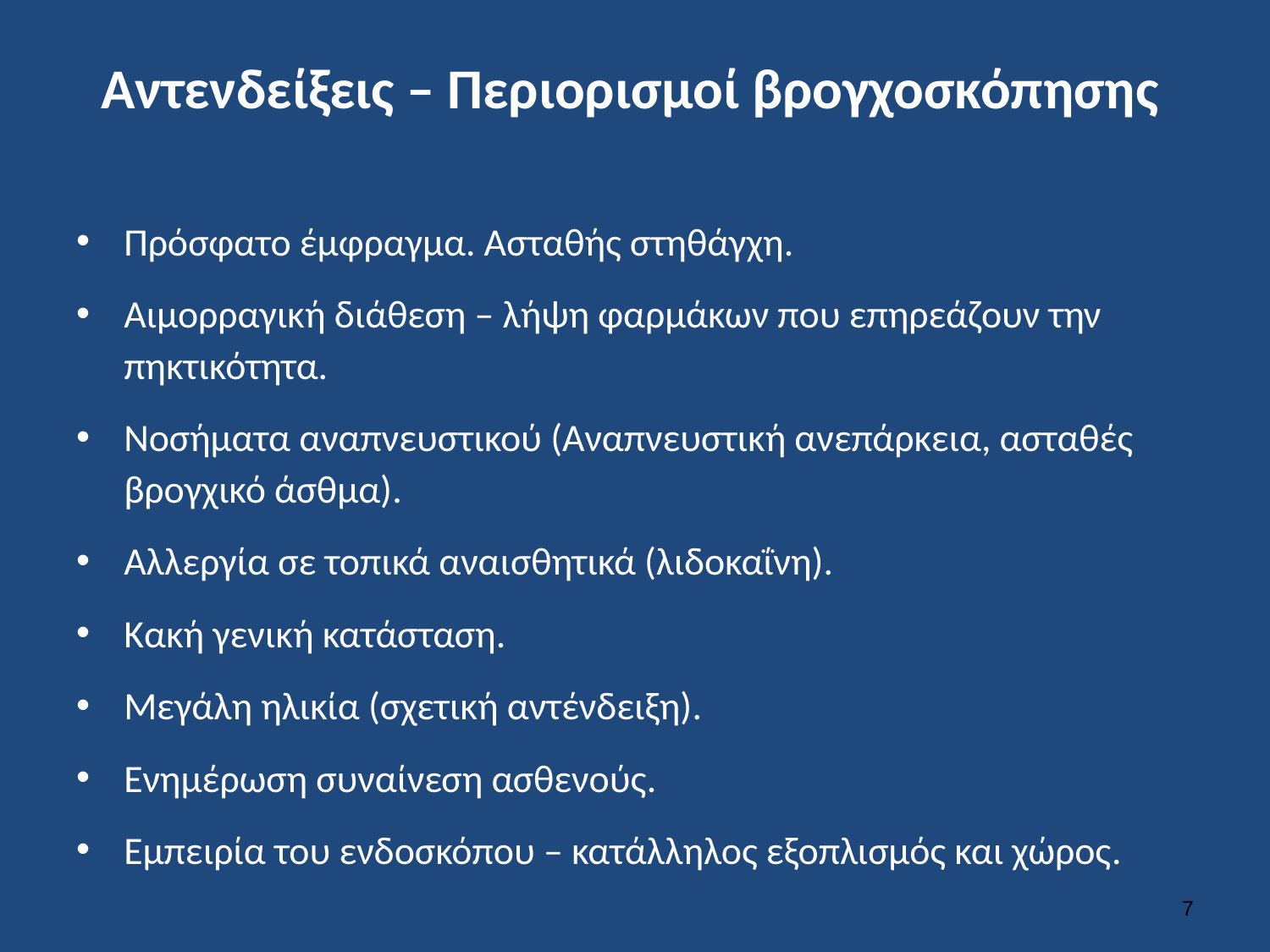

# Αντενδείξεις – Περιορισμοί βρογχοσκόπησης
Πρόσφατο έμφραγμα. Ασταθής στηθάγχη.
Αιμορραγική διάθεση – λήψη φαρμάκων που επηρεάζουν την πηκτικότητα.
Νοσήματα αναπνευστικού (Αναπνευστική ανεπάρκεια, ασταθές βρογχικό άσθμα).
Αλλεργία σε τοπικά αναισθητικά (λιδοκαΐνη).
Κακή γενική κατάσταση.
Μεγάλη ηλικία (σχετική αντένδειξη).
Ενημέρωση συναίνεση ασθενούς.
Εμπειρία του ενδοσκόπου – κατάλληλος εξοπλισμός και χώρος.
7